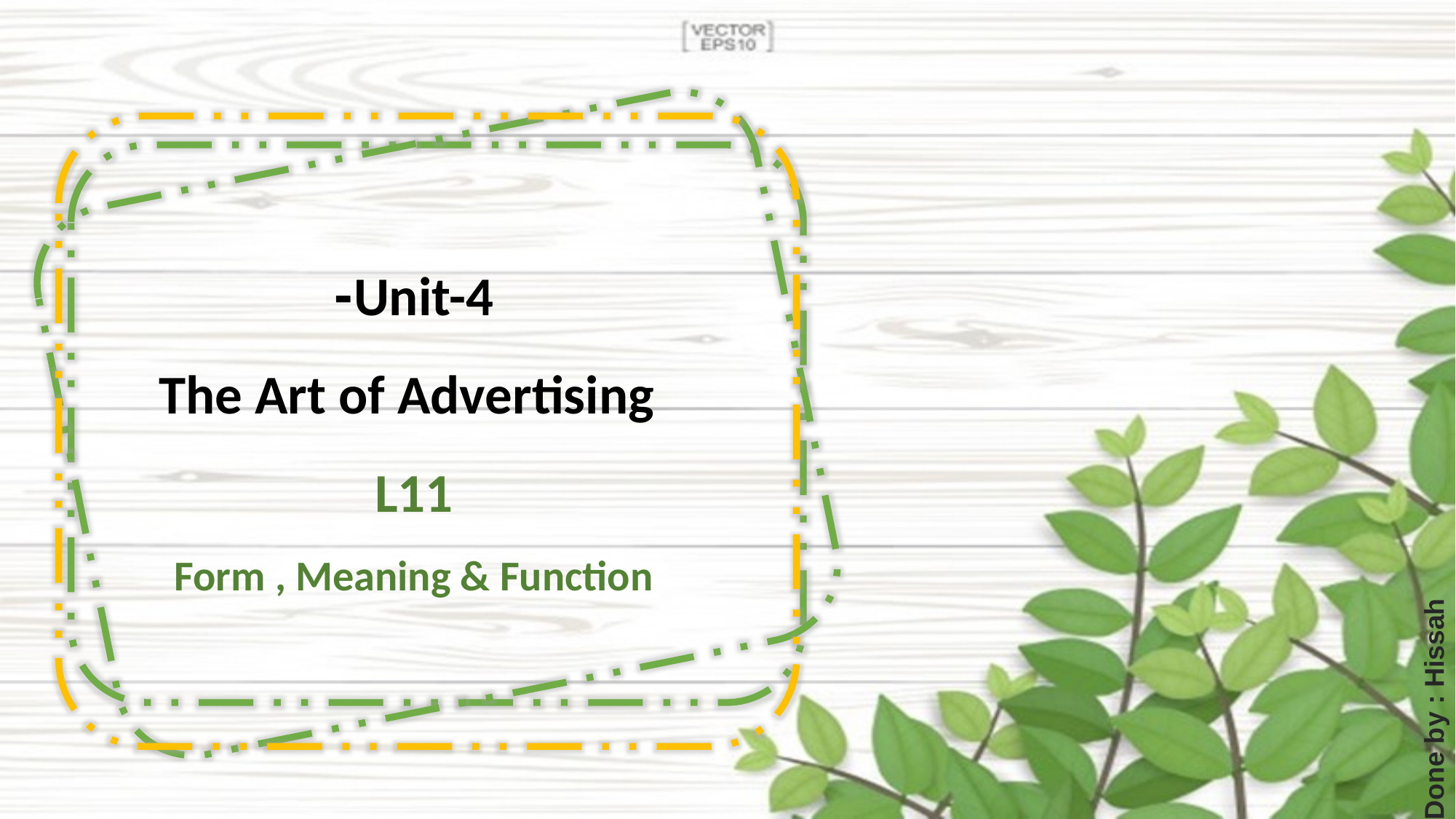

Unit-4-
 The Art of Advertising
L11
Form , Meaning & Function